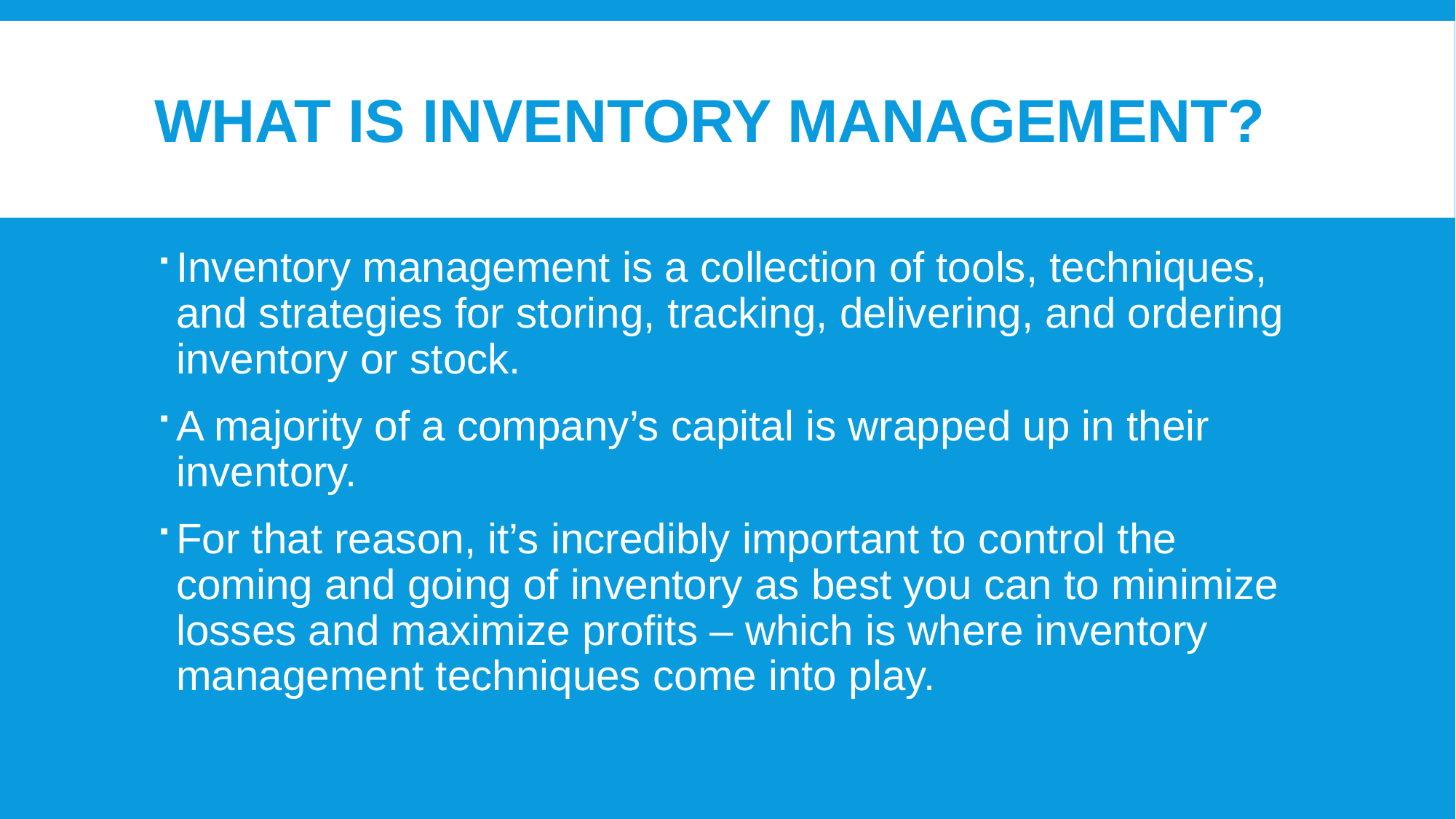

# What is Inventory Management?
Inventory management is a collection of tools, techniques, and strategies for storing, tracking, delivering, and ordering inventory or stock.
A majority of a company’s capital is wrapped up in their inventory.
For that reason, it’s incredibly important to control the coming and going of inventory as best you can to minimize losses and maximize profits – which is where inventory management techniques come into play.